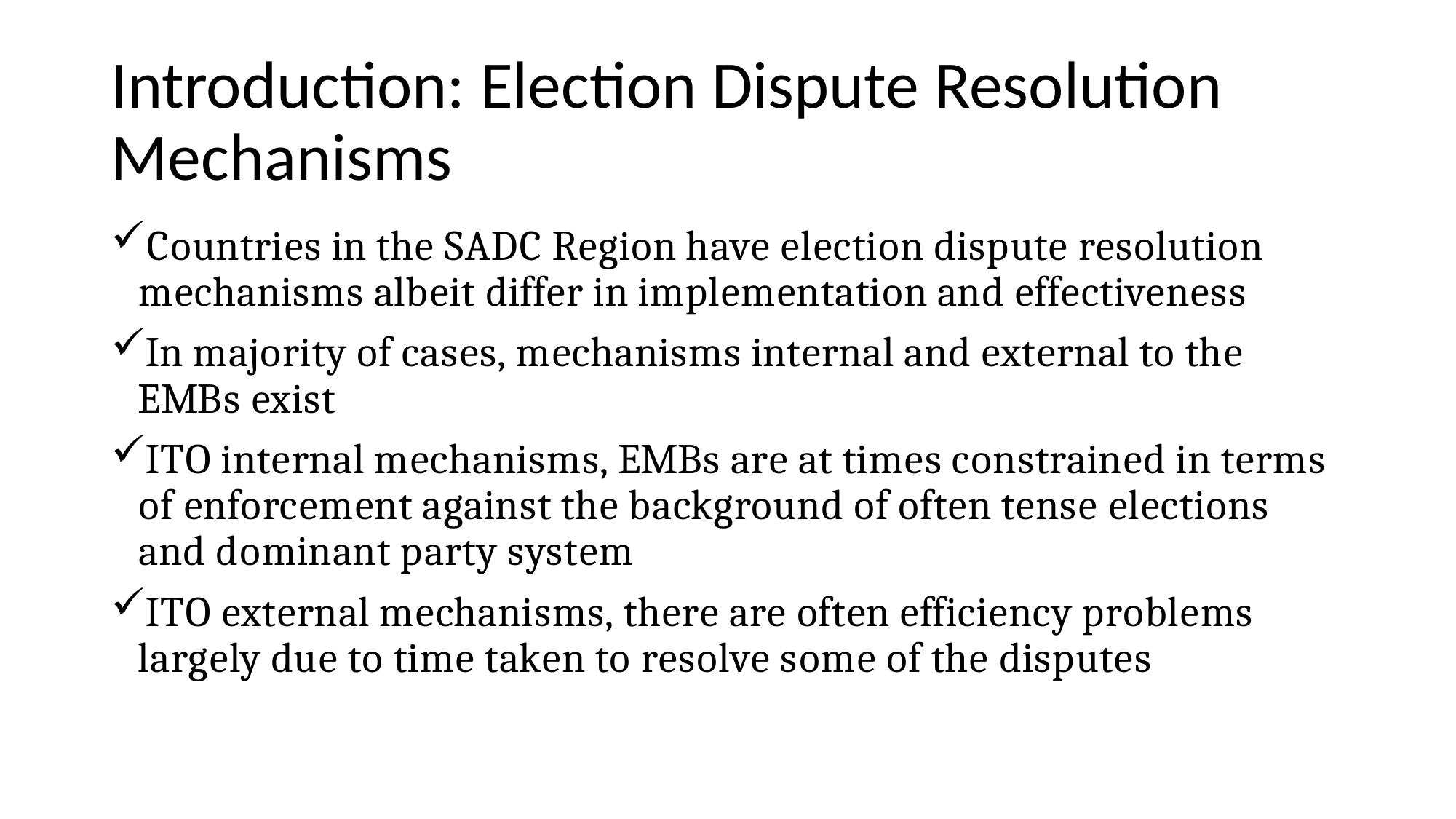

# Introduction: Election Dispute Resolution Mechanisms
Countries in the SADC Region have election dispute resolution  mechanisms albeit differ in implementation and effectiveness
In majority of cases, mechanisms internal and external to the EMBs exist
ITO internal mechanisms, EMBs are at times constrained in terms of enforcement against the background of often tense elections and dominant party system
ITO external mechanisms, there are often efficiency problems largely due to time taken to resolve some of the disputes